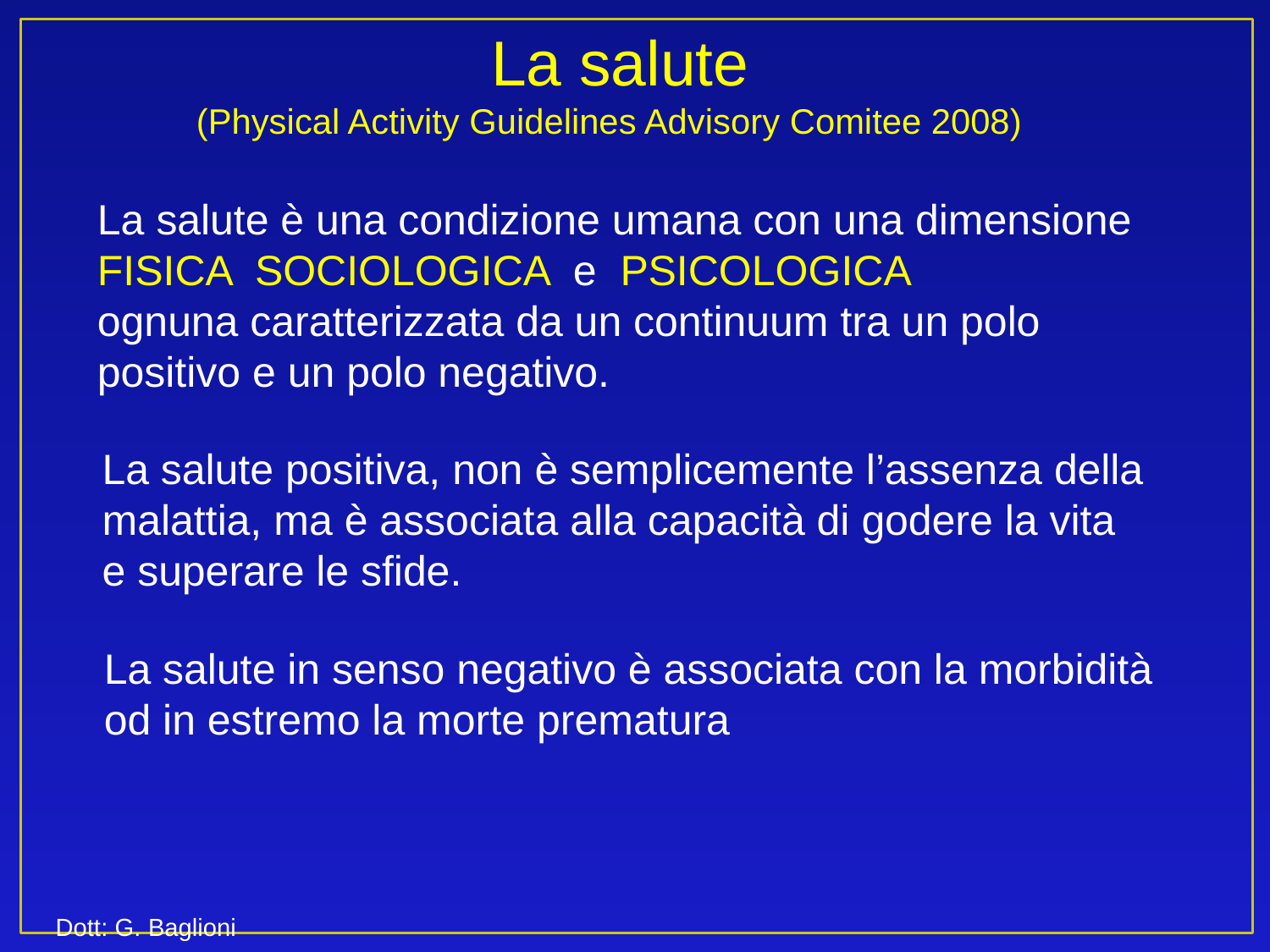

La salute
    (Physical Activity Guidelines Advisory Comitee 2008)
La salute è una condizione umana con una dimensione
FISICA  SOCIOLOGICA  e  PSICOLOGICA
ognuna caratterizzata da un continuum tra un polo
positivo e un polo negativo.
La salute positiva, non è semplicemente l’assenza della
malattia, ma è associata alla capacità di godere la vita
e superare le sfide.
La salute in senso negativo è associata con la morbidità
od in estremo la morte prematura
Dott: G. Baglioni